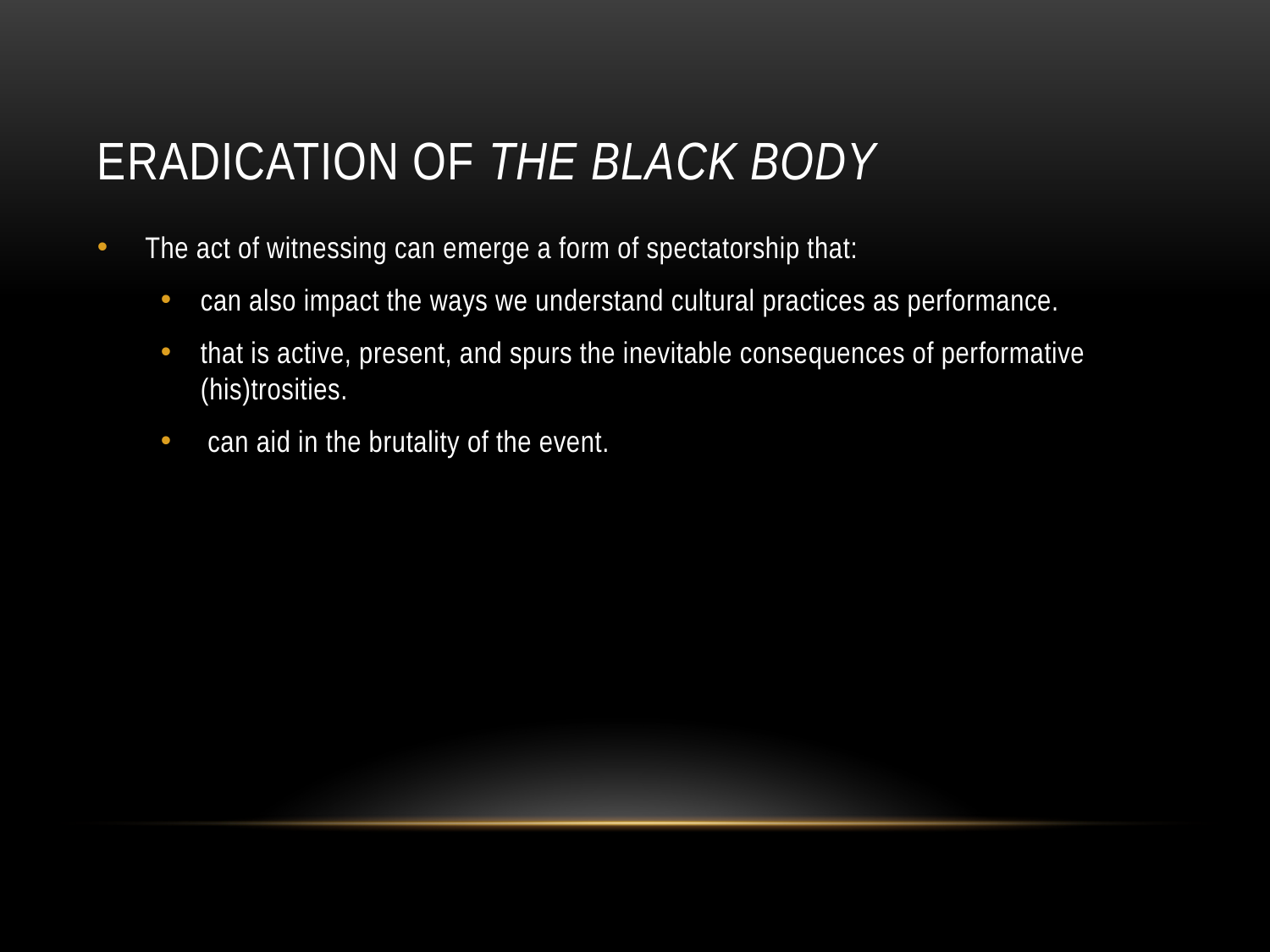

# Eradication of the black body
The act of witnessing can emerge a form of spectatorship that:
can also impact the ways we understand cultural practices as performance.
that is active, present, and spurs the inevitable consequences of performative (his)trosities.
 can aid in the brutality of the event.